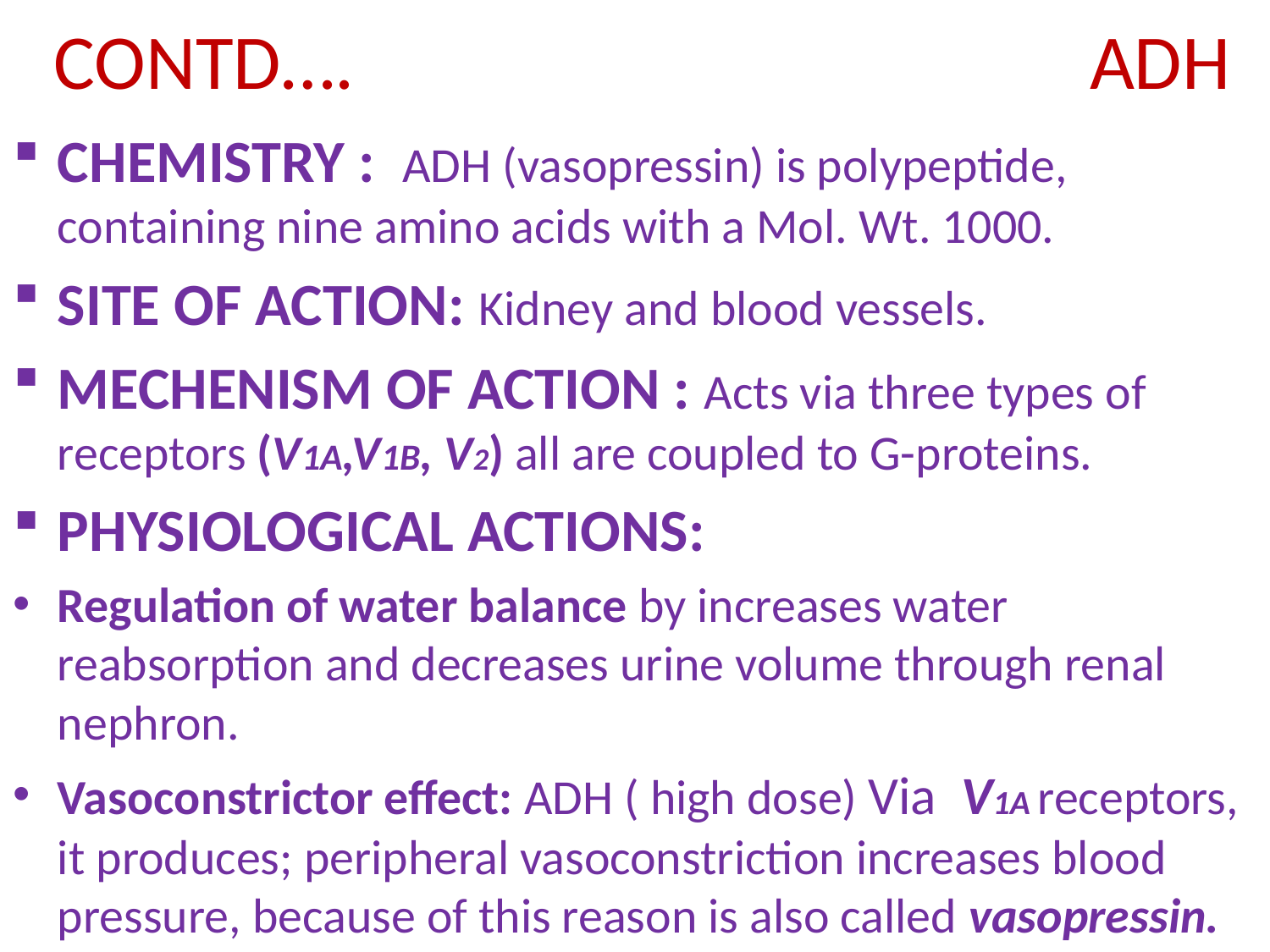

# CONTD….                                          ADH
CHEMISTRY :  ADH (vasopressin) is polypeptide, containing nine amino acids with a Mol. Wt. 1000.
SITE OF ACTION: Kidney and blood vessels.
MECHENISM OF ACTION : Acts via three types of receptors (V1A,V1B, V2) all are coupled to G-proteins.
PHYSIOLOGICAL ACTIONS:
Regulation of water balance by increases water reabsorption and decreases urine volume through renal nephron.
Vasoconstrictor effect: ADH ( high dose) Via  V1A receptors, it produces; peripheral vasoconstriction increases blood pressure, because of this reason is also called vasopressin.